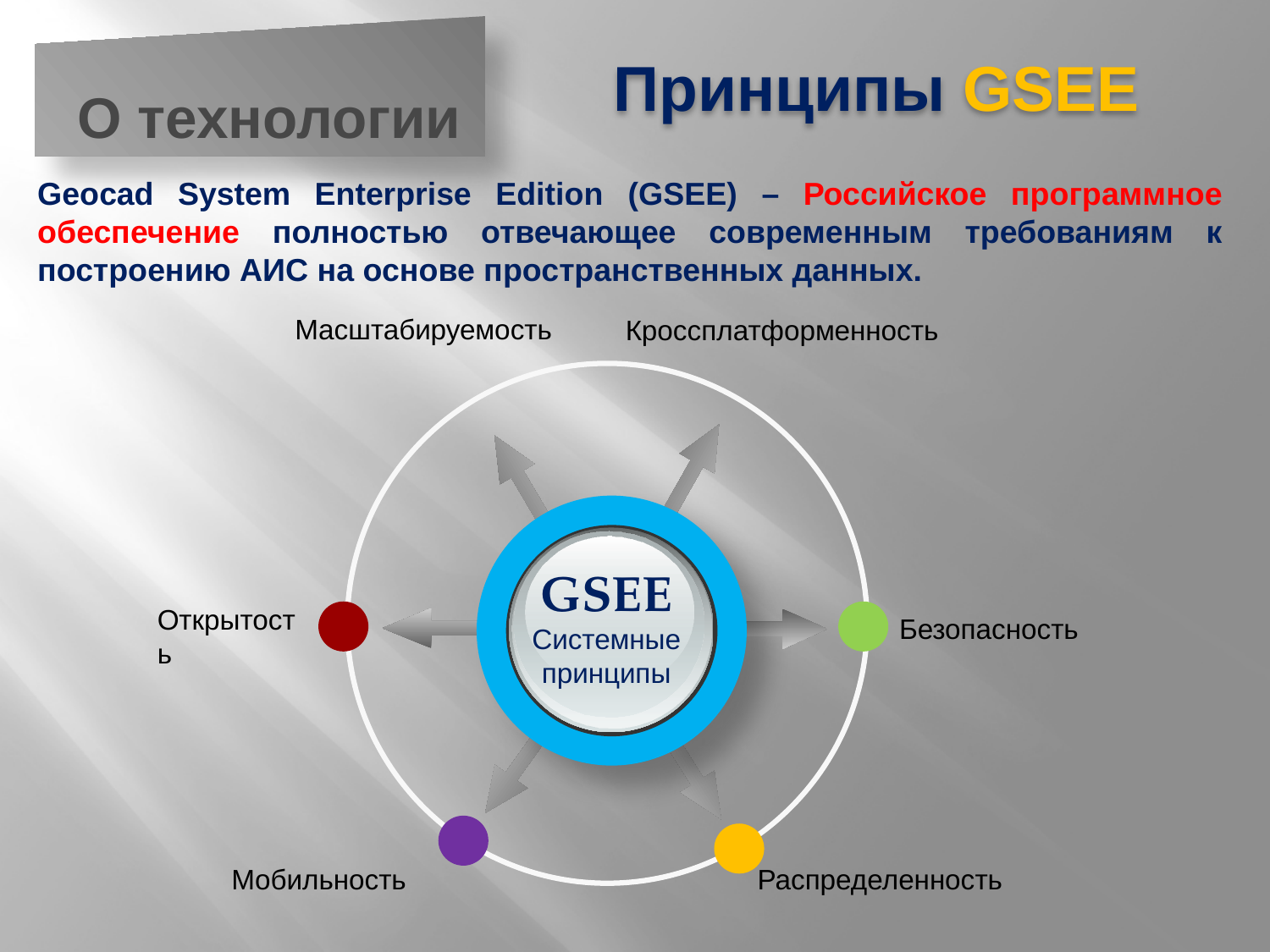

# Принципы GSEE
О технологии
Geoсad System Enterprise Edition (GSEE) – Российское программное обеспечение полностью отвечающее современным требованиям к построению АИС на основе пространственных данных.
Масштабируемость
Кроссплатформенность

GSEE
Системные
принципы
Открытость

Безопасность

Мобильность
Распределенность